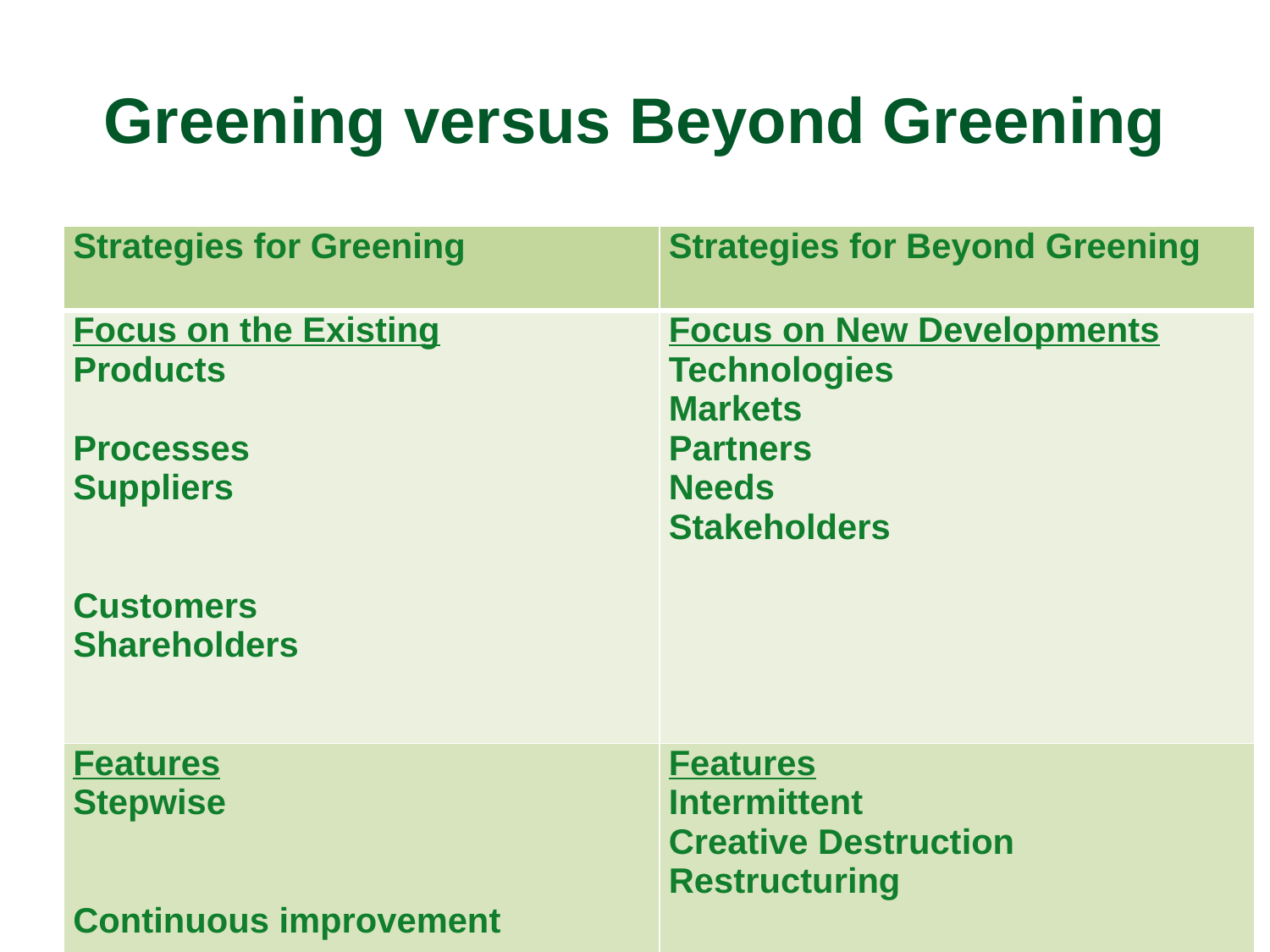

# Greening versus Beyond Greening
| Strategies for Greening | Strategies for Beyond Greening |
| --- | --- |
| Focus on the Existing Products Processes Suppliers Customers Shareholders | Focus on New Developments Technologies Markets Partners Needs Stakeholders |
| Features Stepwise Continuous improvement Rationalistic | Features Intermittent Creative Destruction Restructuring |
| Example Responsible Environmental care | Example Revolutionary Bio technology |
© Martin Oyevaar, Diego Vazquez-Brust & Harrie van Bommel, Globalization and Sustainable Development, Palgrave (2016)